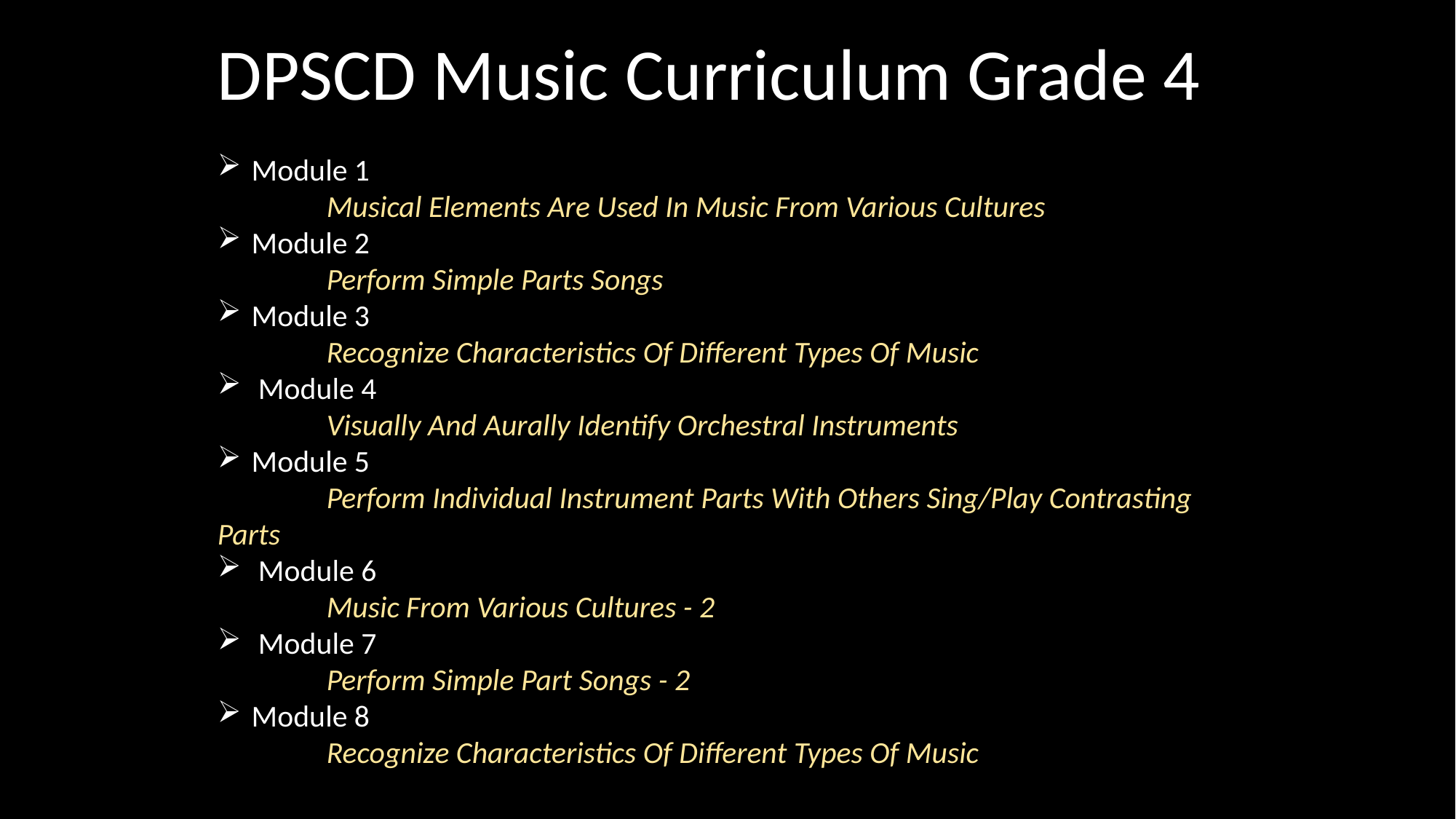

DPSCD Music Curriculum Grade 4
Module 1
	Musical Elements Are Used In Music From Various Cultures
Module 2
	Perform Simple Parts Songs
Module 3
	Recognize Characteristics Of Different Types Of Music
Module 4
	Visually And Aurally Identify Orchestral Instruments
Module 5
	Perform Individual Instrument Parts With Others Sing/Play Contrasting Parts
Module 6
	Music From Various Cultures - 2
Module 7
	Perform Simple Part Songs - 2
Module 8
	Recognize Characteristics Of Different Types Of Music